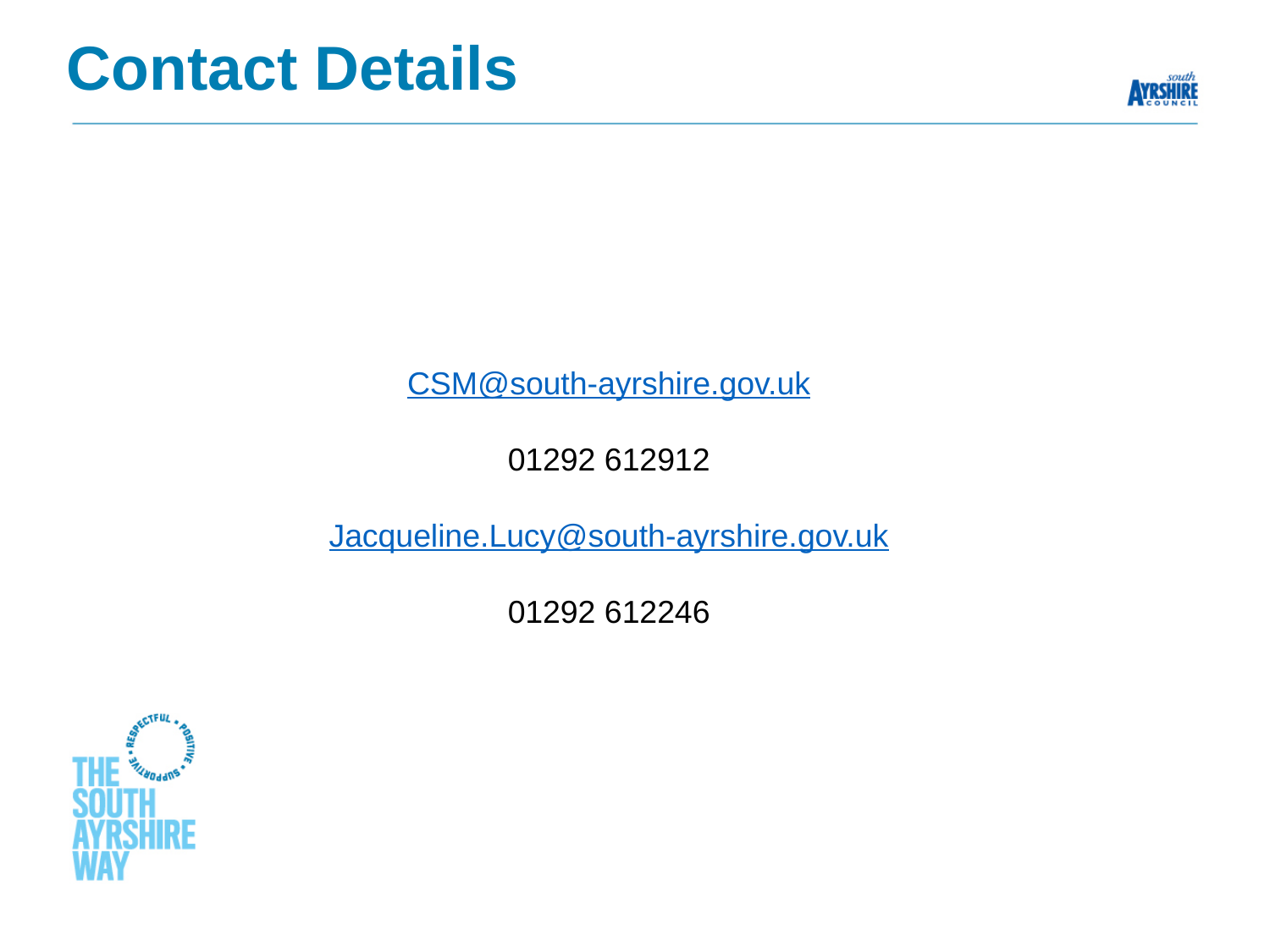

# Contact Details
CSM@south-ayrshire.gov.uk

01292 612912

Jacqueline.Lucy@south-ayrshire.gov.uk

01292 612246